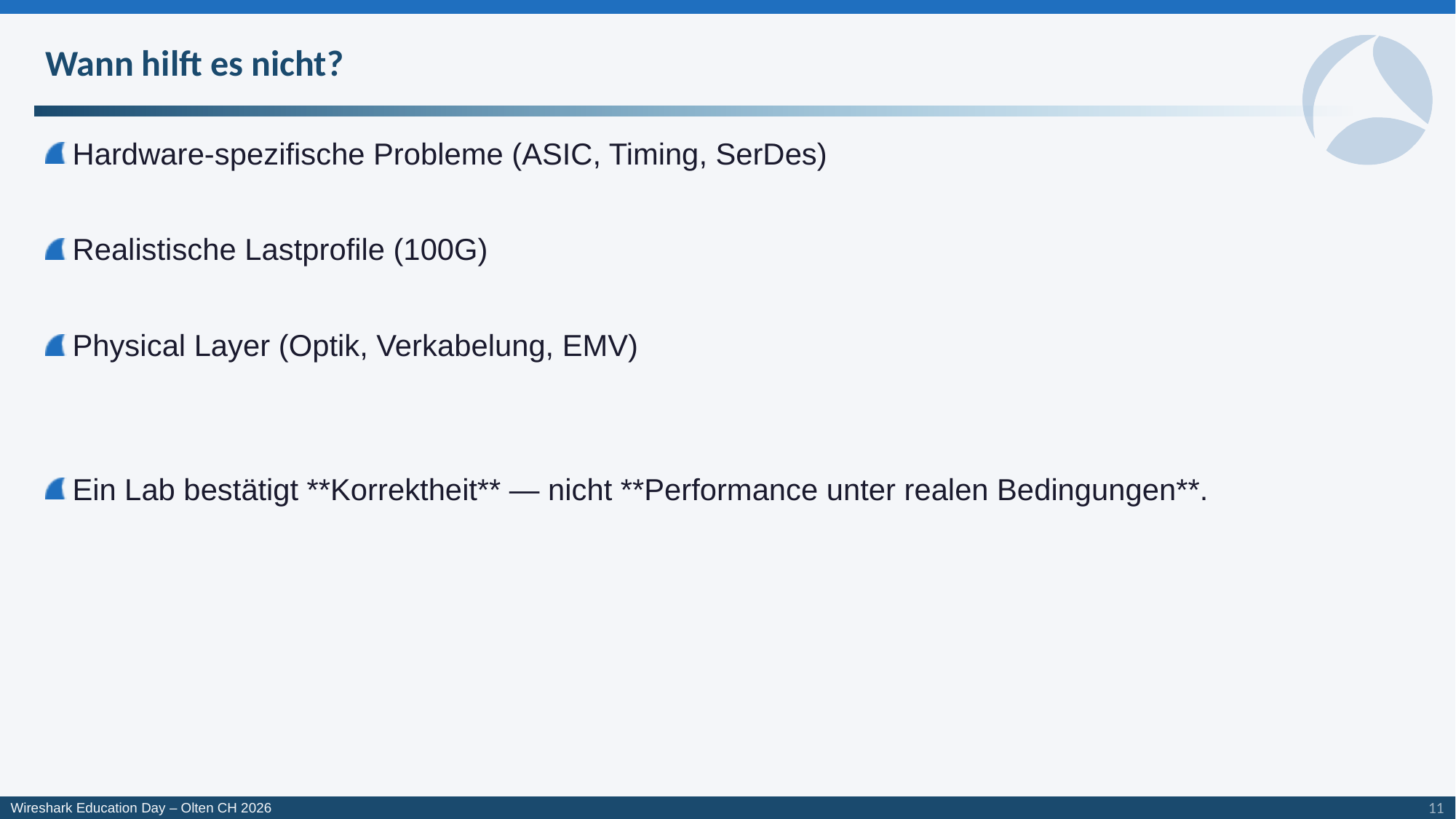

# Wann hilft es nicht?
Hardware-spezifische Probleme (ASIC, Timing, SerDes)

Realistische Lastprofile (100G)

Physical Layer (Optik, Verkabelung, EMV)

Ein Lab bestätigt **Korrektheit** — nicht **Performance unter realen Bedingungen**.
11